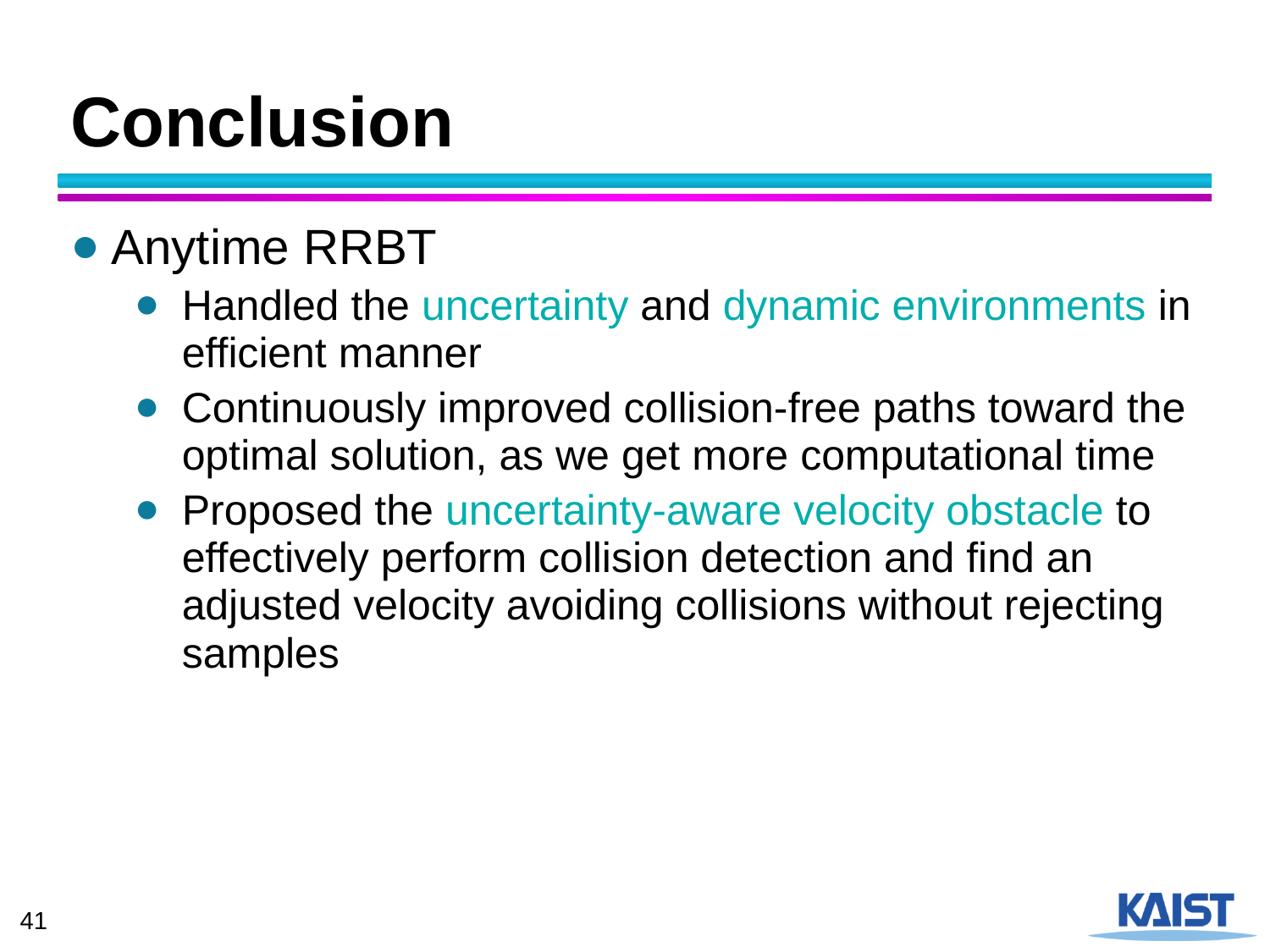

# Conclusion
Anytime RRBT
Handled the uncertainty and dynamic environments in efficient manner
Continuously improved collision-free paths toward the optimal solution, as we get more computational time
Proposed the uncertainty-aware velocity obstacle to effectively perform collision detection and find an adjusted velocity avoiding collisions without rejecting samples